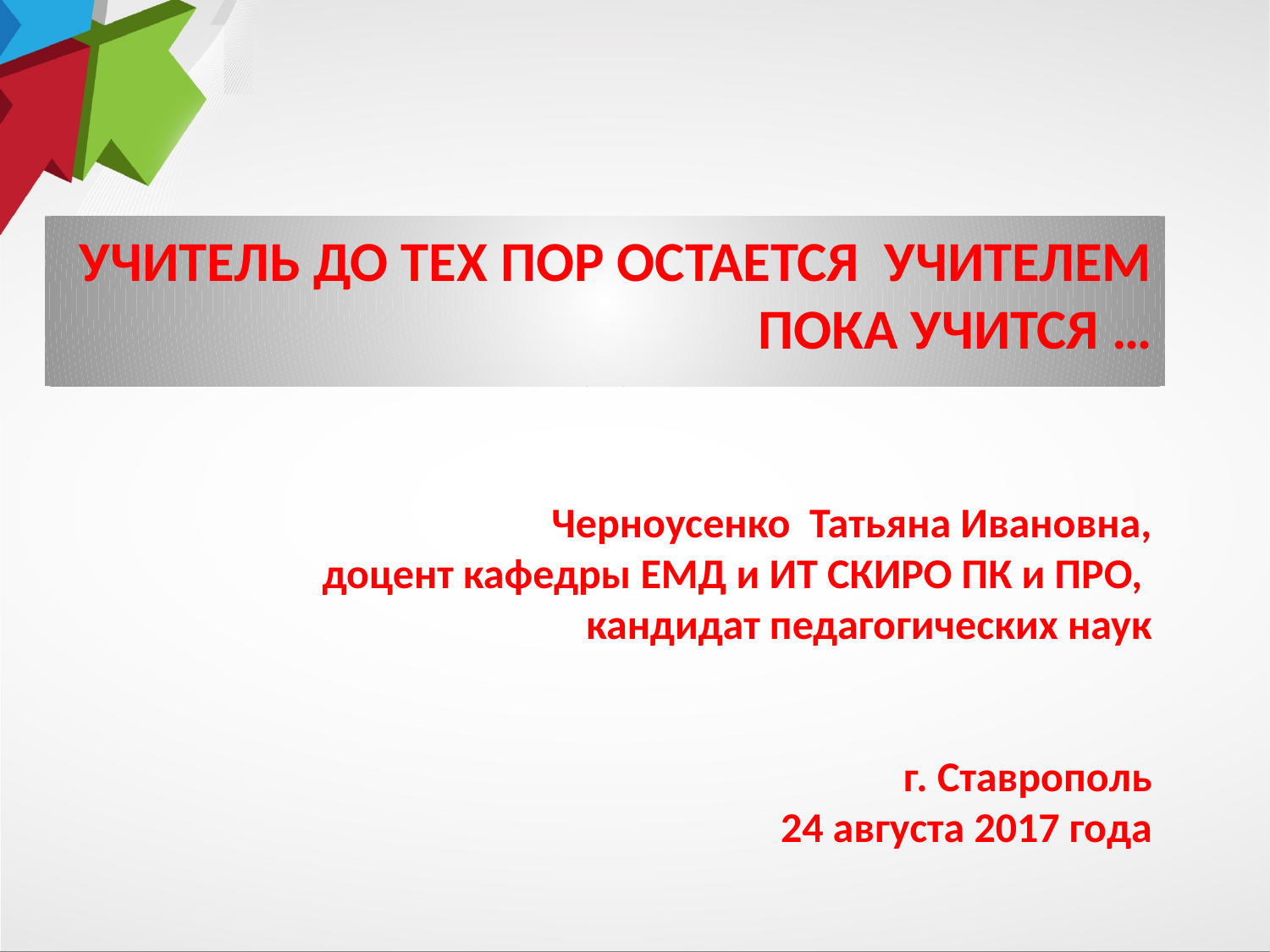

# Учитель до тех пор остается  учителем пока учится … Черноусенко  Татьяна Ивановна, доцент кафедры ЕМД и ИТ СКИРО ПК и ПРО, кандидат педагогических наук г. Ставрополь 24 августа 2017 года